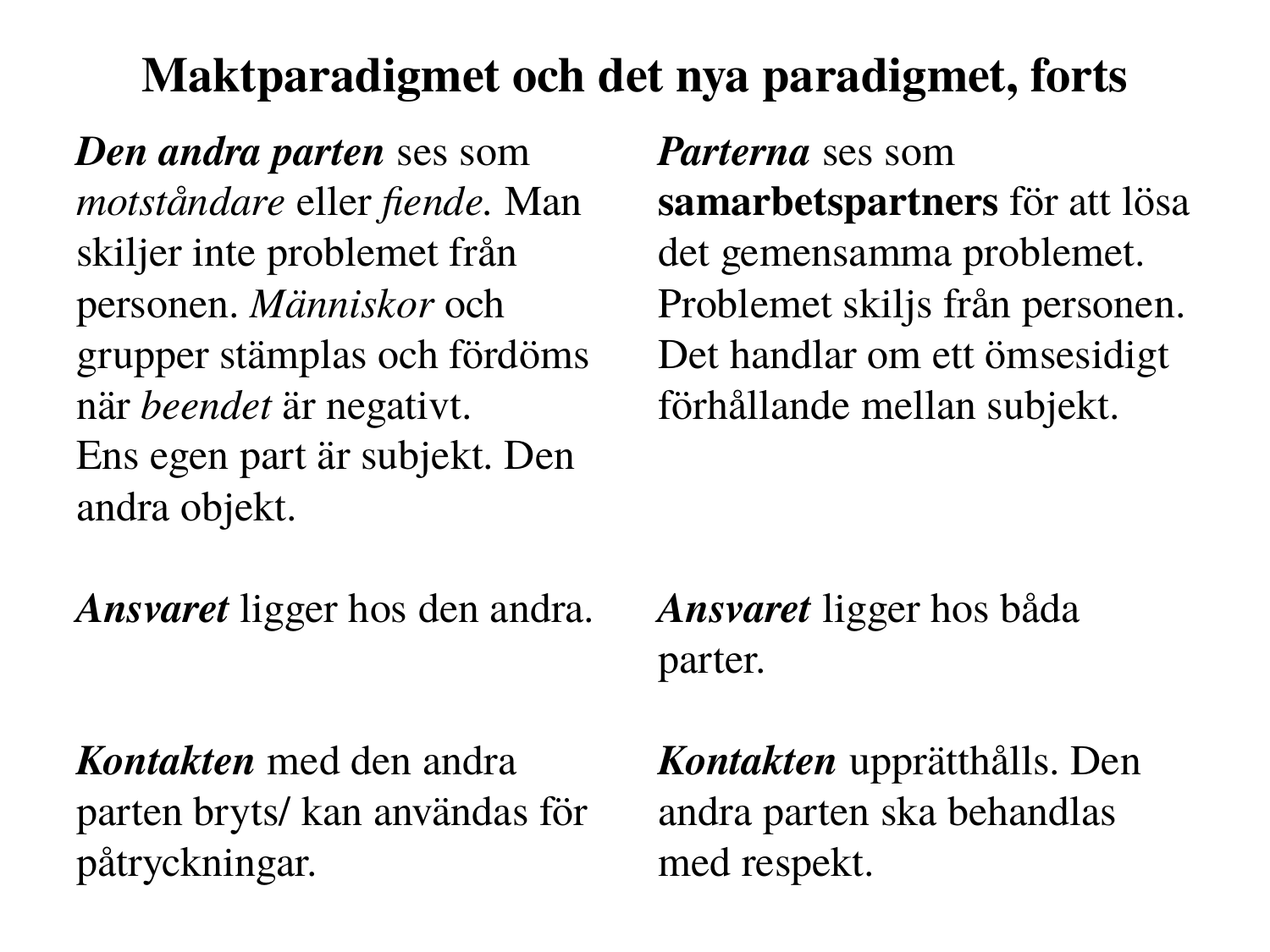

# Maktparadigmet och det nya paradigmet, forts
Den andra parten ses som motståndare eller fiende. Man skiljer inte problemet från personen. Människor och grupper stämplas och fördöms när beendet är negativt.
Ens egen part är subjekt. Den andra objekt.

Ansvaret ligger hos den andra.

Kontakten med den andra parten bryts/ kan användas för påtryckningar.
Parterna ses som samarbetspartners för att lösa det gemensamma problemet. Problemet skiljs från personen.
Det handlar om ett ömsesidigt förhållande mellan subjekt.

Ansvaret ligger hos båda parter.

Kontakten upprätthålls. Den andra parten ska behandlas med respekt.